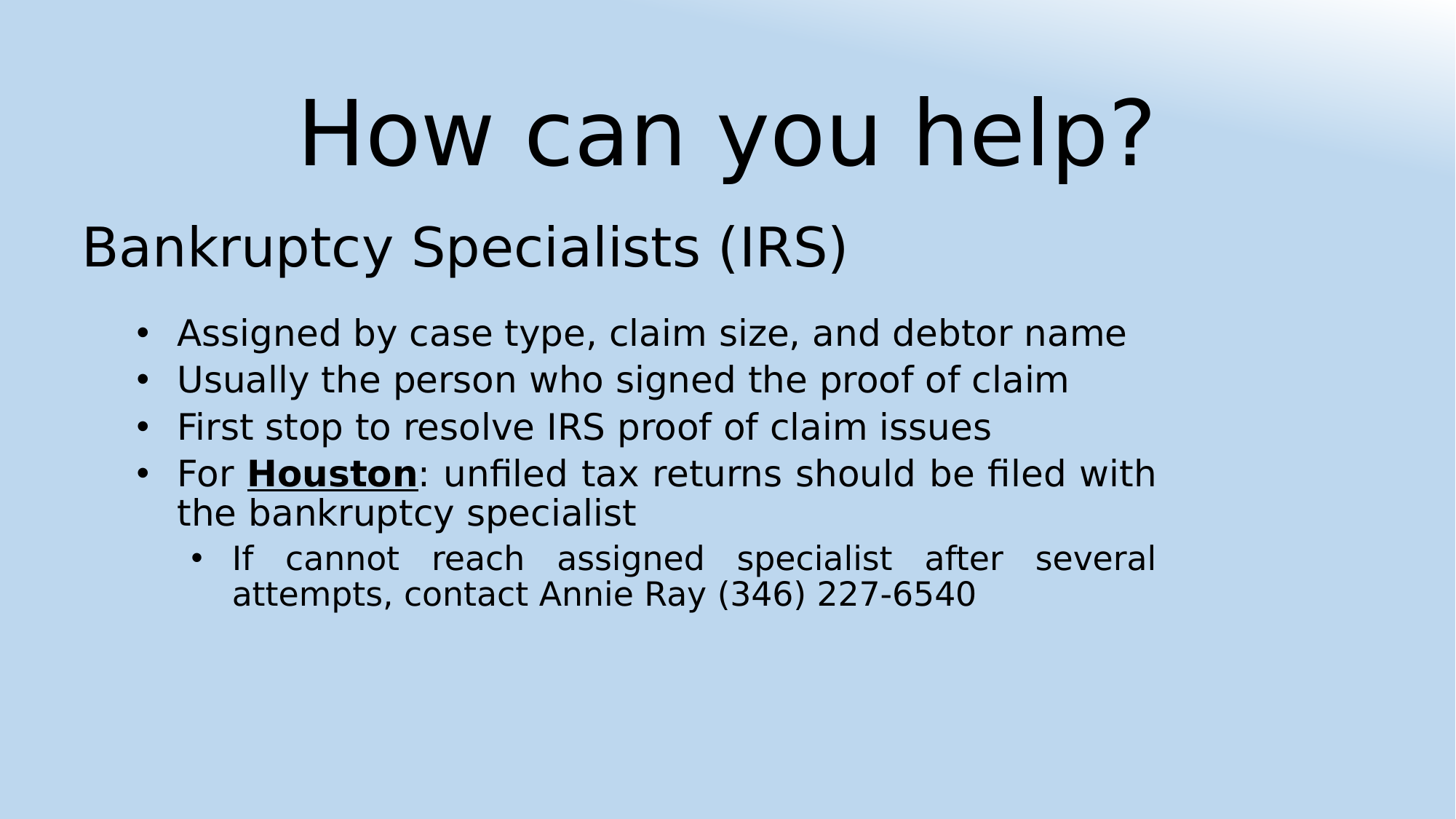

# How can you help?
Bankruptcy Specialists (IRS)

Assigned by case type, claim size, and debtor name
Usually the person who signed the proof of claim
First stop to resolve IRS proof of claim issues
For Houston: unfiled tax returns should be filed with the bankruptcy specialist
If cannot reach assigned specialist after several attempts, contact Annie Ray (346) 227-6540